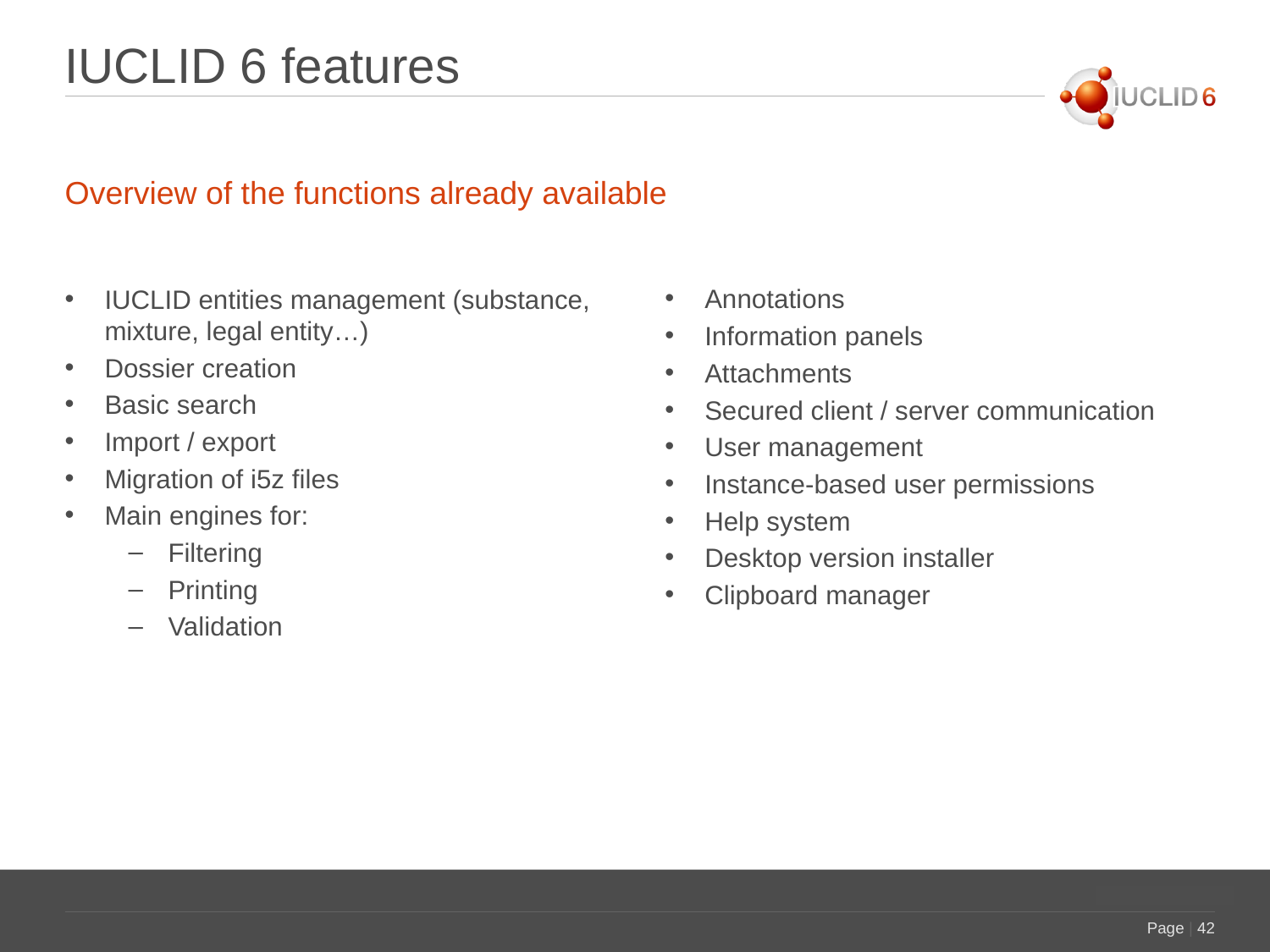

# IUCLID 6 features
Overview of the functions already available
Annotations
Information panels
Attachments
Secured client / server communication
User management
Instance-based user permissions
Help system
Desktop version installer
Clipboard manager

IUCLID entities management (substance, mixture, legal entity…)
Dossier creation
Basic search
Import / export
Migration of i5z files
Main engines for:
Filtering
Printing
Validation

Page | 42